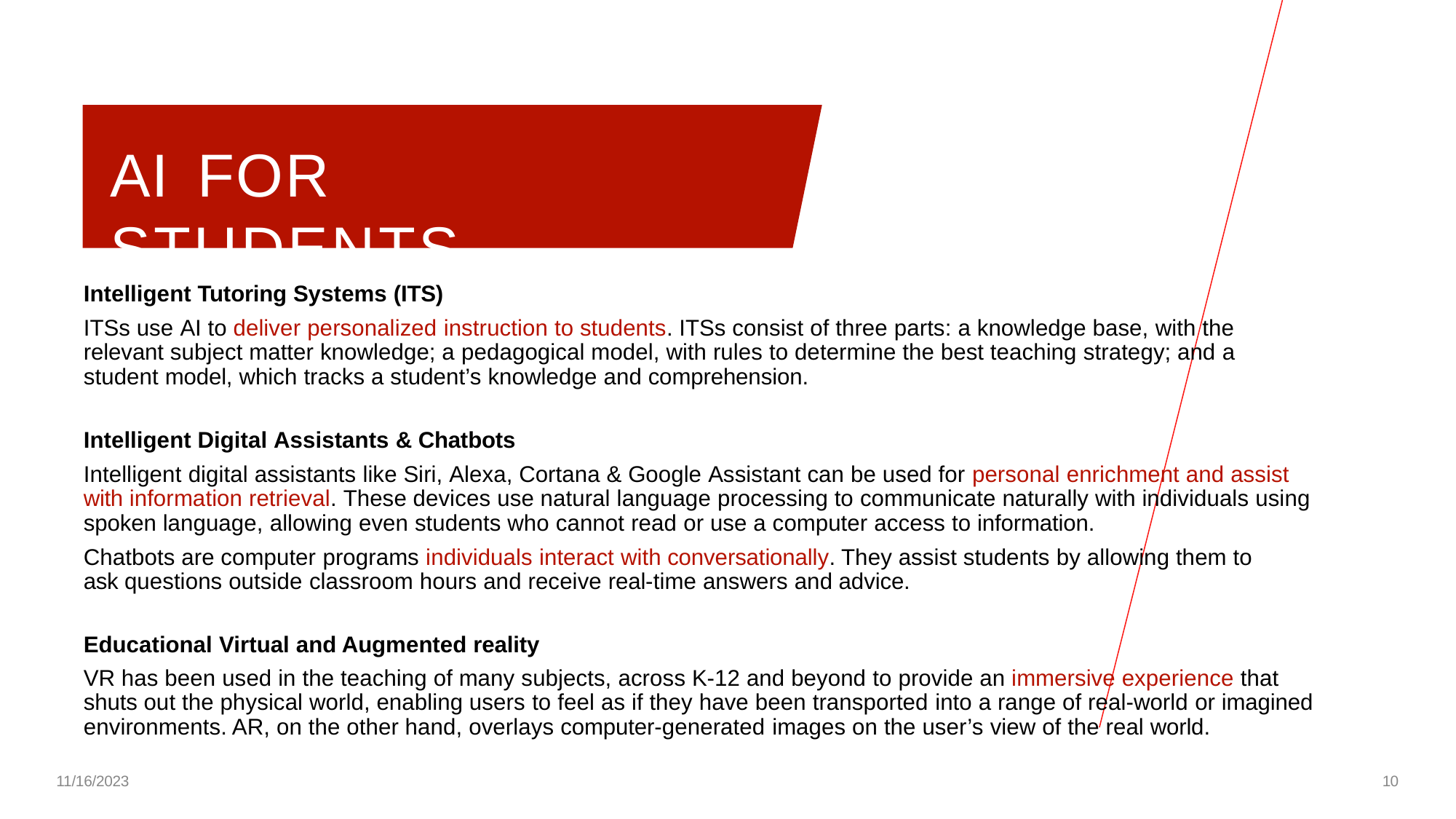

# AI	FOR	STUDENTS
Intelligent Tutoring Systems (ITS)
ITSs use AI to deliver personalized instruction to students. ITSs consist of three parts: a knowledge base, with the relevant subject matter knowledge; a pedagogical model, with rules to determine the best teaching strategy; and a student model, which tracks a student’s knowledge and comprehension.

Intelligent Digital Assistants & Chatbots
Intelligent digital assistants like Siri, Alexa, Cortana & Google Assistant can be used for personal enrichment and assist with information retrieval. These devices use natural language processing to communicate naturally with individuals using spoken language, allowing even students who cannot read or use a computer access to information.
Chatbots are computer programs individuals interact with conversationally. They assist students by allowing them to ask questions outside classroom hours and receive real-time answers and advice.

Educational Virtual and Augmented reality
VR has been used in the teaching of many subjects, across K-12 and beyond to provide an immersive experience that shuts out the physical world, enabling users to feel as if they have been transported into a range of real-world or imagined environments. AR, on the other hand, overlays computer-generated images on the user’s view of the real world.
11/16/2023
10